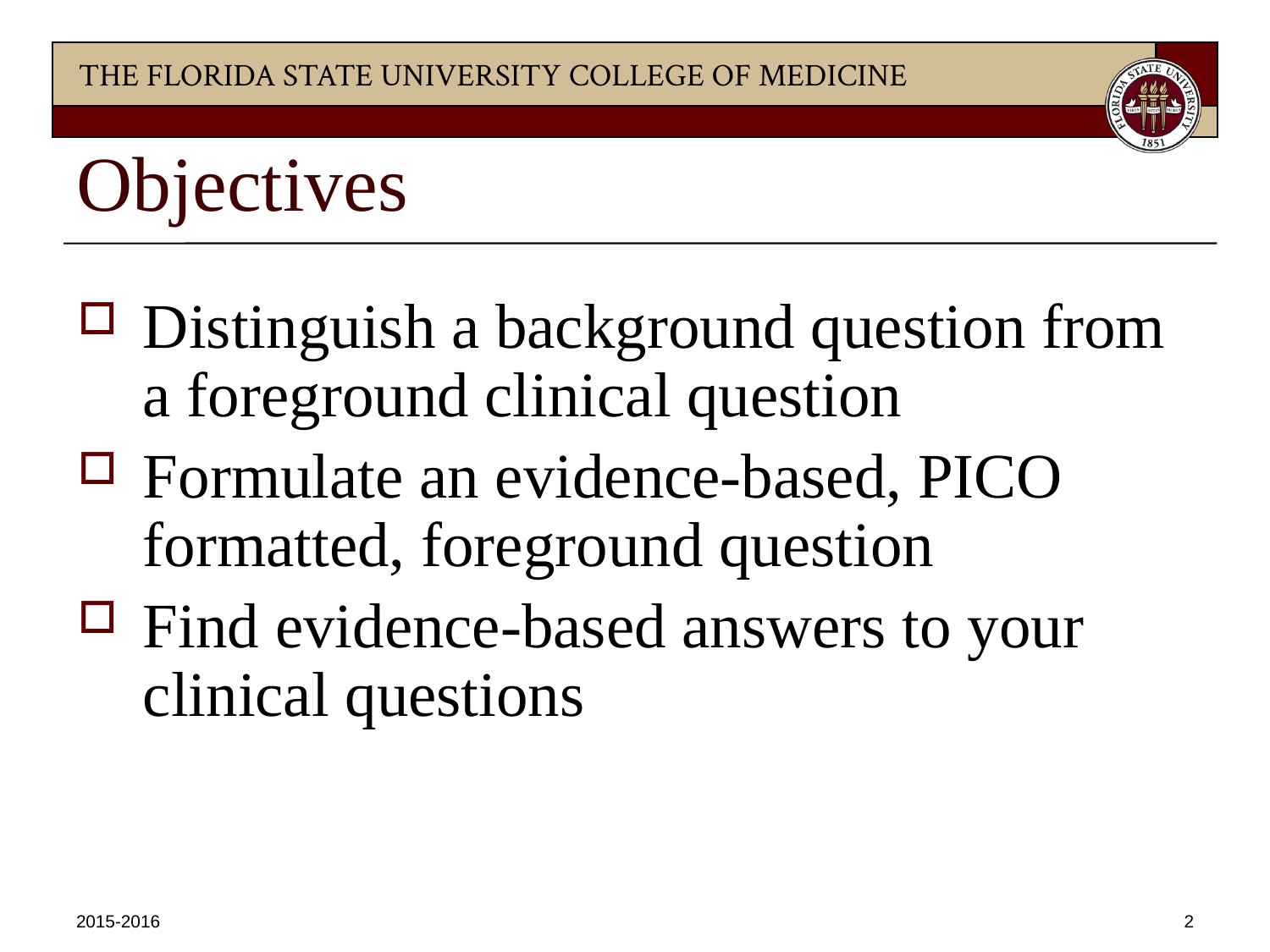

# Objectives
Distinguish a background question from a foreground clinical question
Formulate an evidence-based, PICO formatted, foreground question
Find evidence-based answers to your clinical questions
2015-2016
2